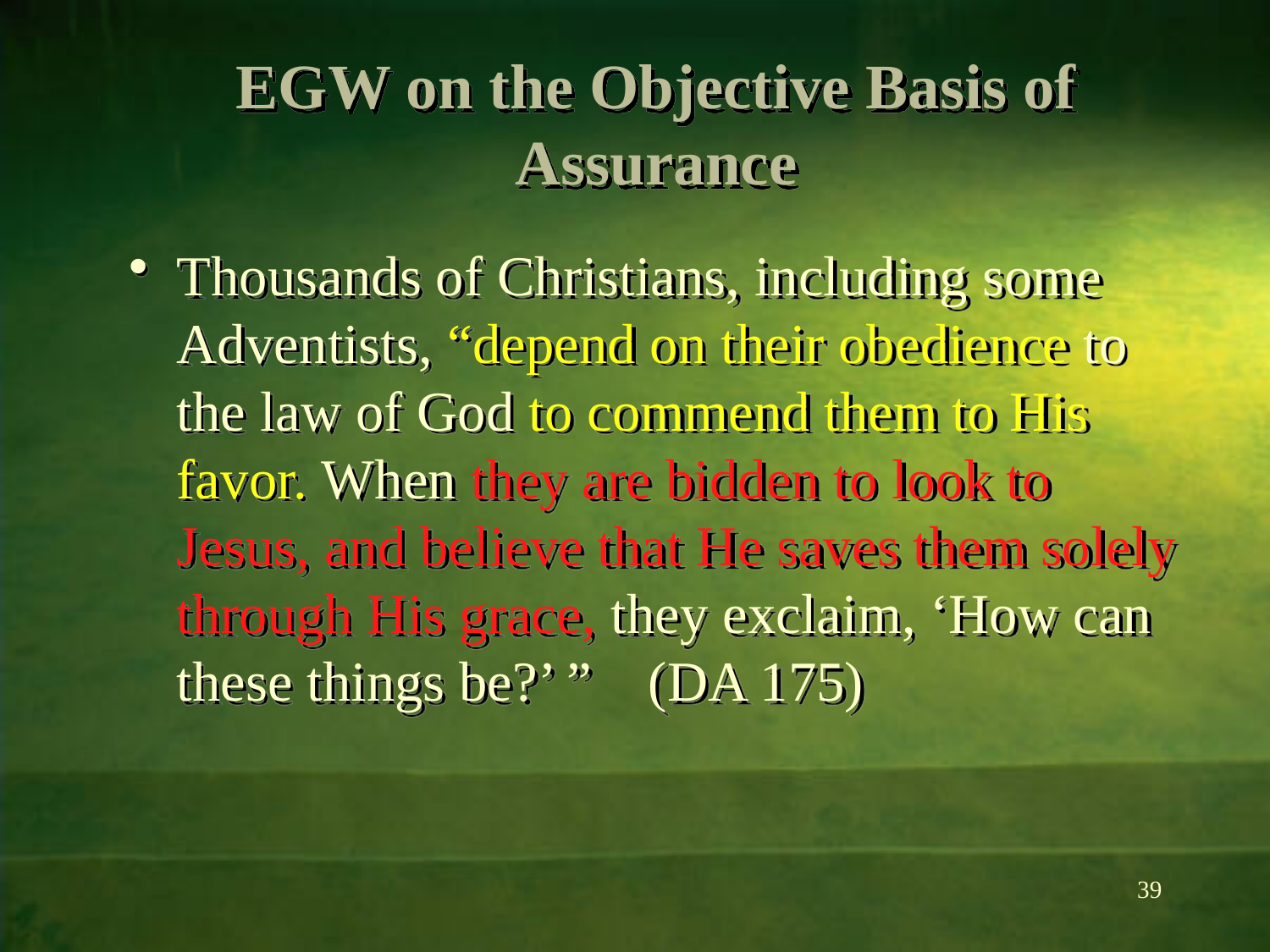

EGW on the Objective Basis of Assurance
Thousands of Christians, including some Adventists, “depend on their obedience to the law of God to commend them to His favor. When they are bidden to look to Jesus, and believe that He saves them solely through His grace, they exclaim, ‘How can these things be?’ ”    (DA 175)
39